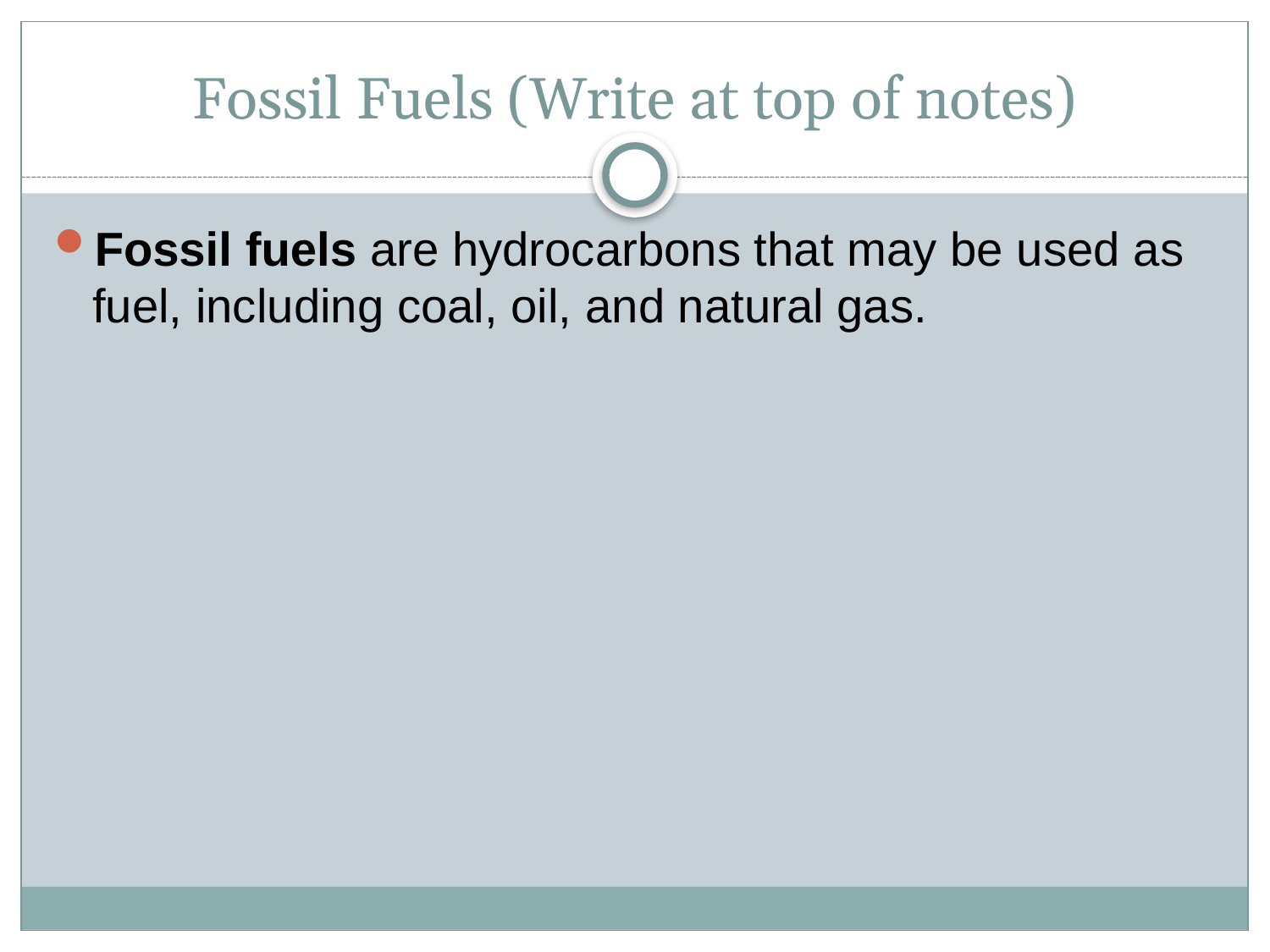

# Fossil Fuels (Write at top of notes)
Fossil fuels are hydrocarbons that may be used as fuel, including coal, oil, and natural gas.